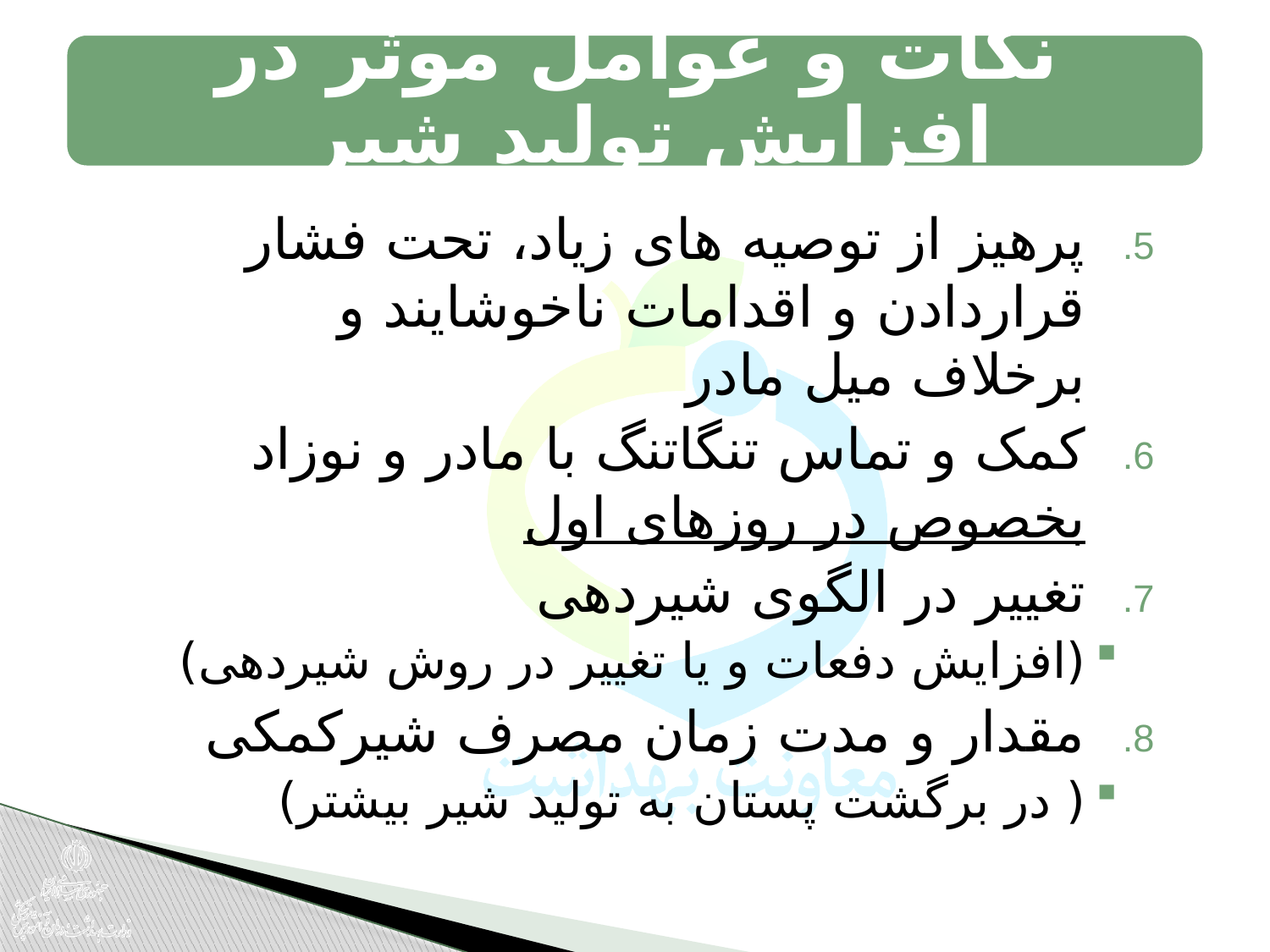

نکات و عوامل موثر در افزایش تولید شیر
پرهیز از توصیه های زیاد، تحت فشار قراردادن و اقدامات ناخوشایند و برخلاف میل مادر
کمک و تماس تنگاتنگ با مادر و نوزاد بخصوص در روزهای اول
تغییر در الگوی شیردهی
(افزایش دفعات و یا تغییر در روش شیردهی)
مقدار و مدت زمان مصرف شیرکمکی
( در برگشت پستان به تولید شیر بیشتر)